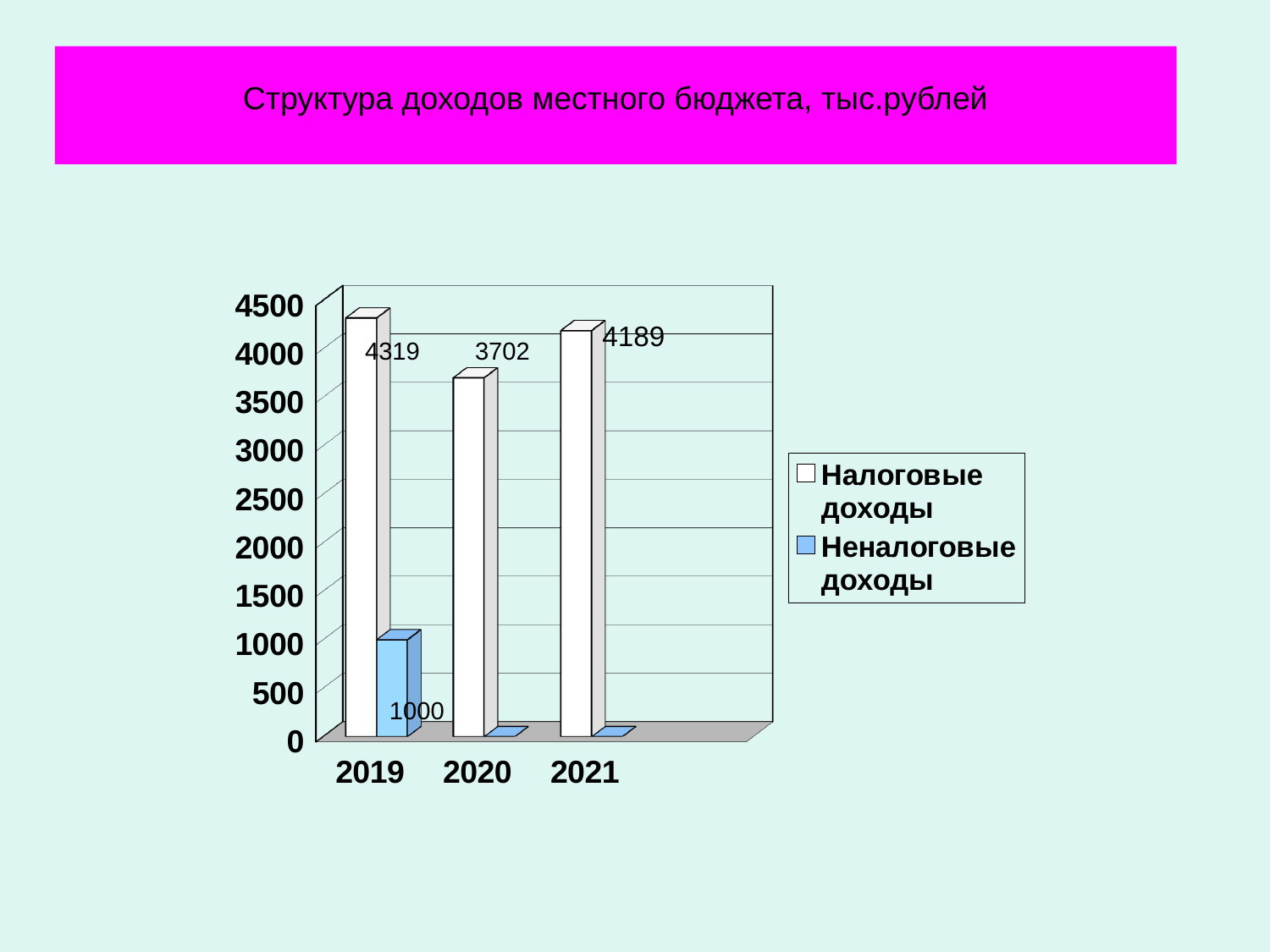

# Структура доходов местного бюджета, тыс.рублей

[unsupported chart]

  4189

4319

3702
1000